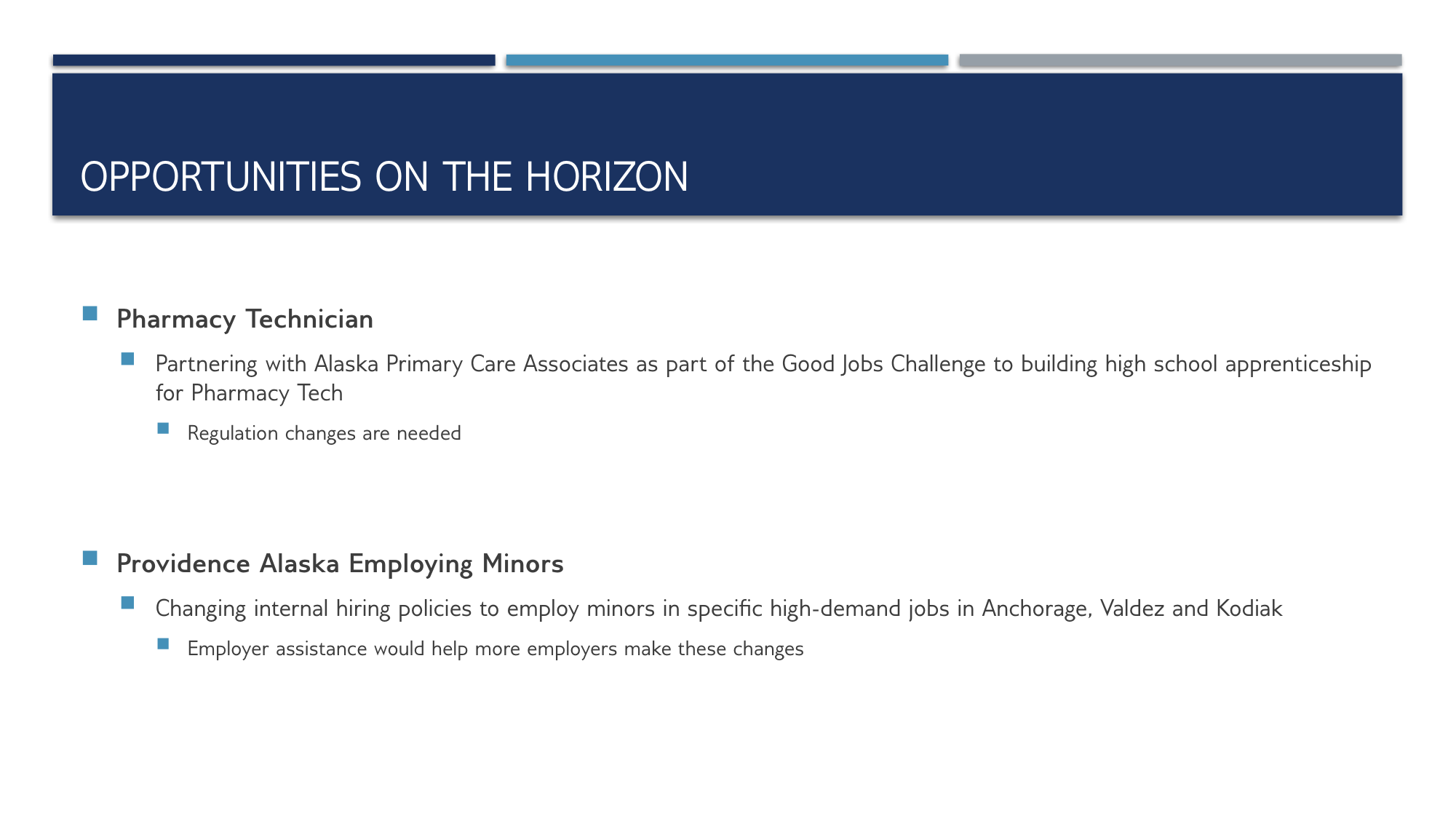

# Opportunities on the Horizon
Pharmacy Technician
Partnering with Alaska Primary Care Associates as part of the Good Jobs Challenge to building high school apprenticeship for Pharmacy Tech
Regulation changes are needed

Providence Alaska Employing Minors
Changing internal hiring policies to employ minors in specific high-demand jobs in Anchorage, Valdez and Kodiak
Employer assistance would help more employers make these changes